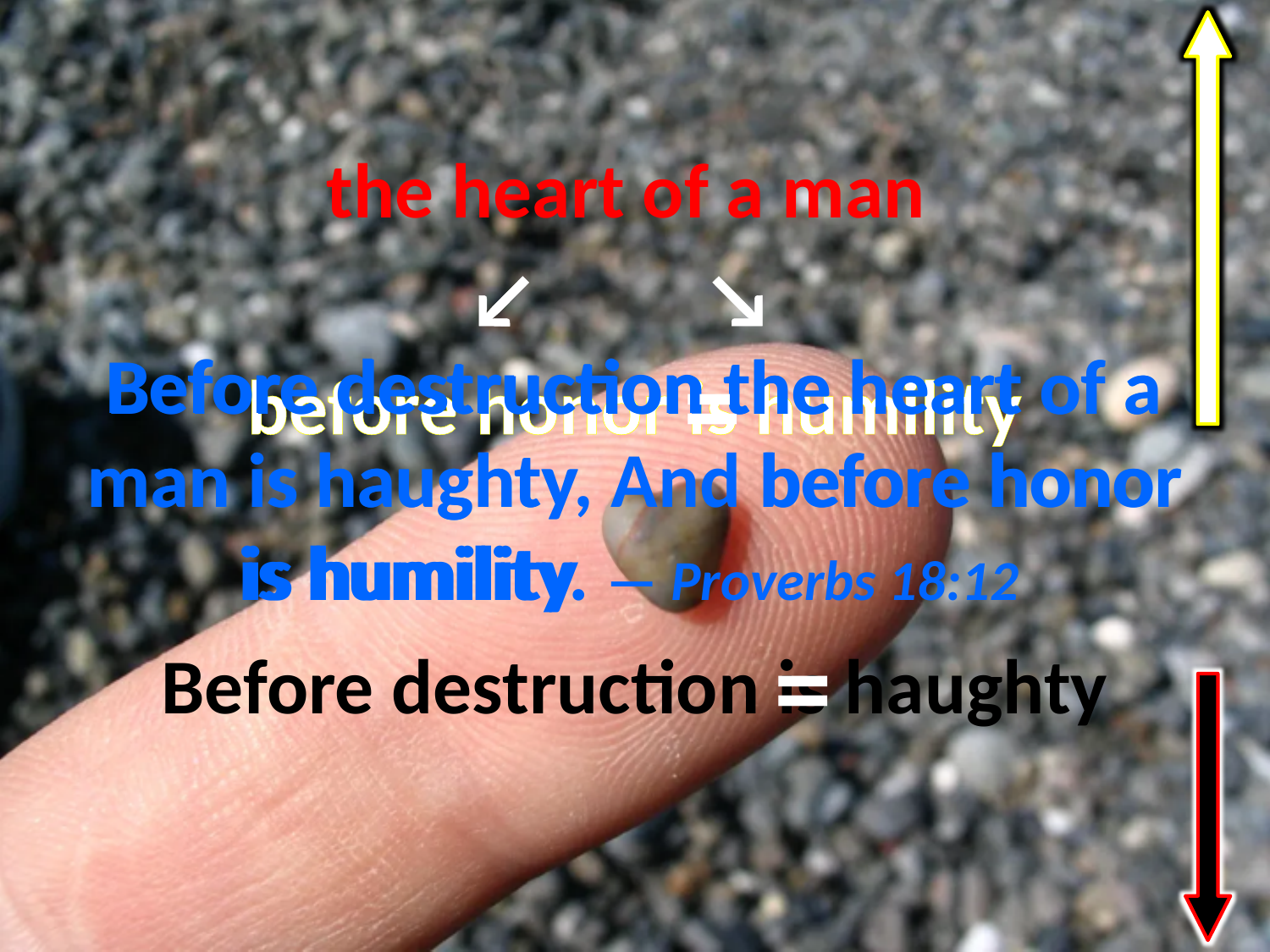

the heart of a man

before honor is humility

Before destruction is haughty
↙
↘
# Before destruction the heart of a man is haughty, And before honor is humility. — Proverbs 18:12
Before destruction
the heart of a
=
is haughty
man
before honor

is humility
=